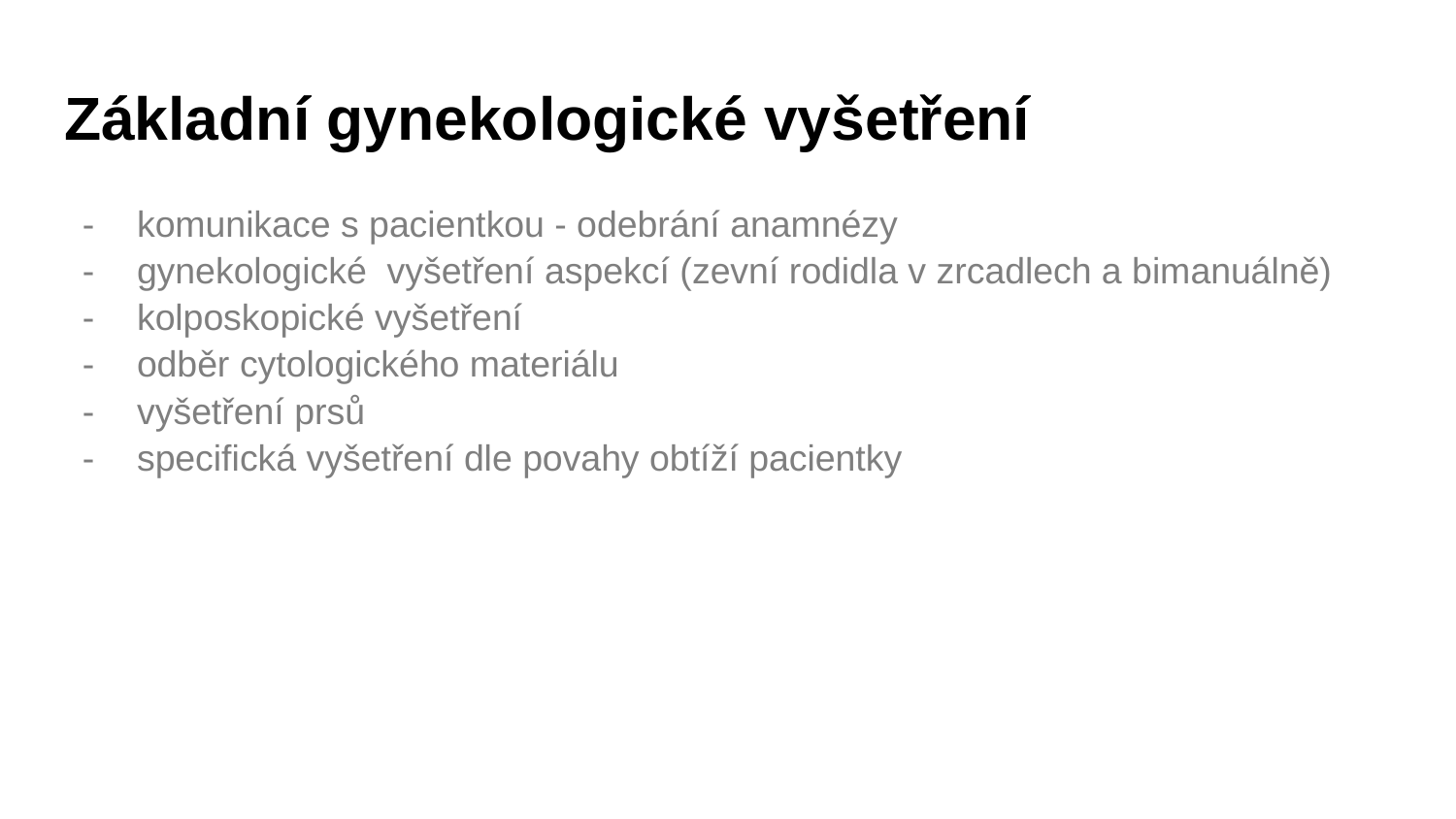

# Základní gynekologické vyšetření
komunikace s pacientkou - odebrání anamnézy
gynekologické  vyšetření aspekcí (zevní rodidla v zrcadlech a bimanuálně)
kolposkopické vyšetření
odběr cytologického materiálu
vyšetření prsů
specifická vyšetření dle povahy obtíží pacientky